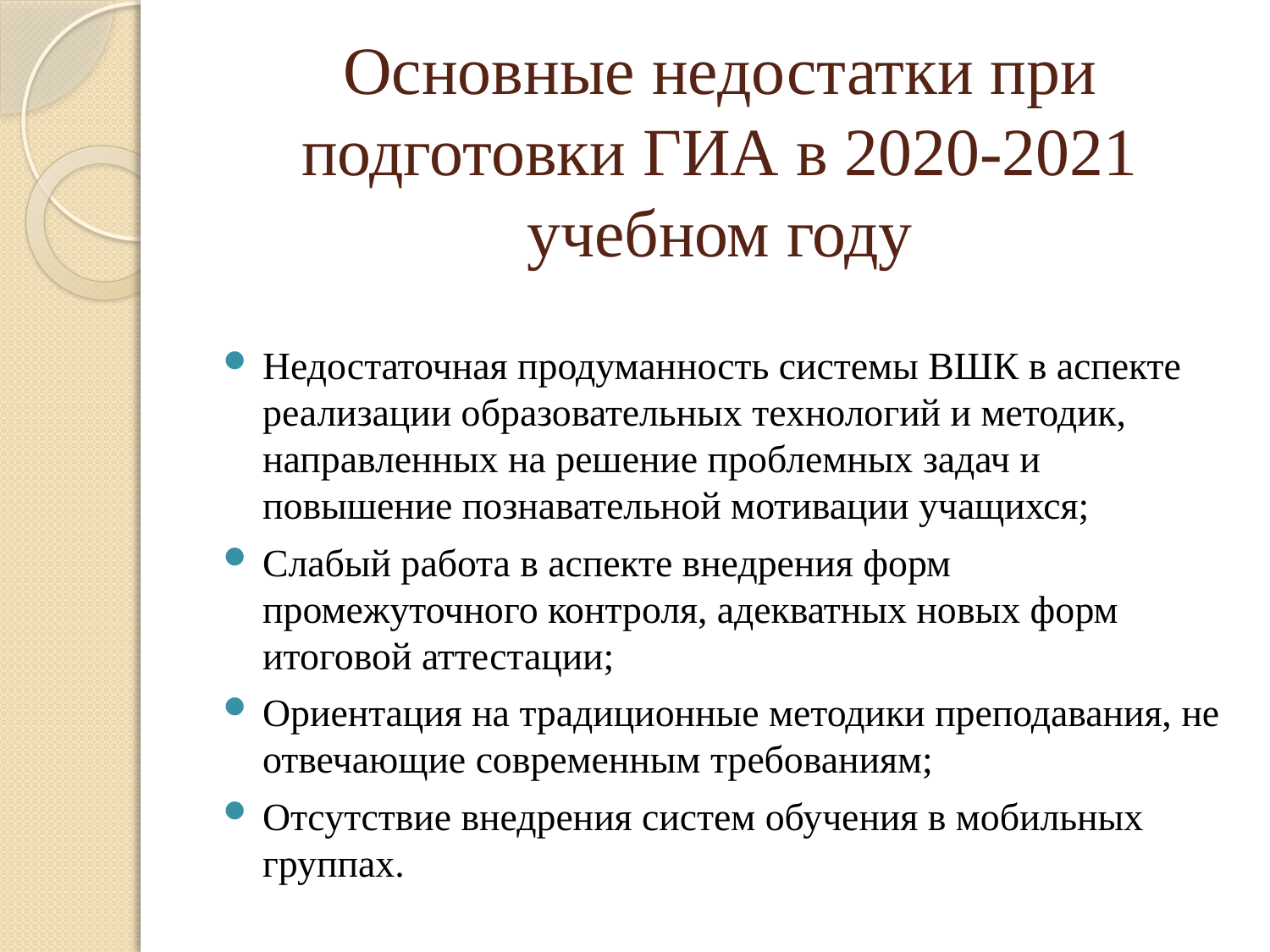

# Основные недостатки при подготовки ГИА в 2020-2021 учебном году

Недостаточная продуманность системы ВШК в аспекте реализации образовательных технологий и методик, направленных на решение проблемных задач и повышение познавательной мотивации учащихся;
Слабый работа в аспекте внедрения форм промежуточного контроля, адекватных новых форм итоговой аттестации;
Ориентация на традиционные методики преподавания, не отвечающие современным требованиям;
Отсутствие внедрения систем обучения в мобильных группах.